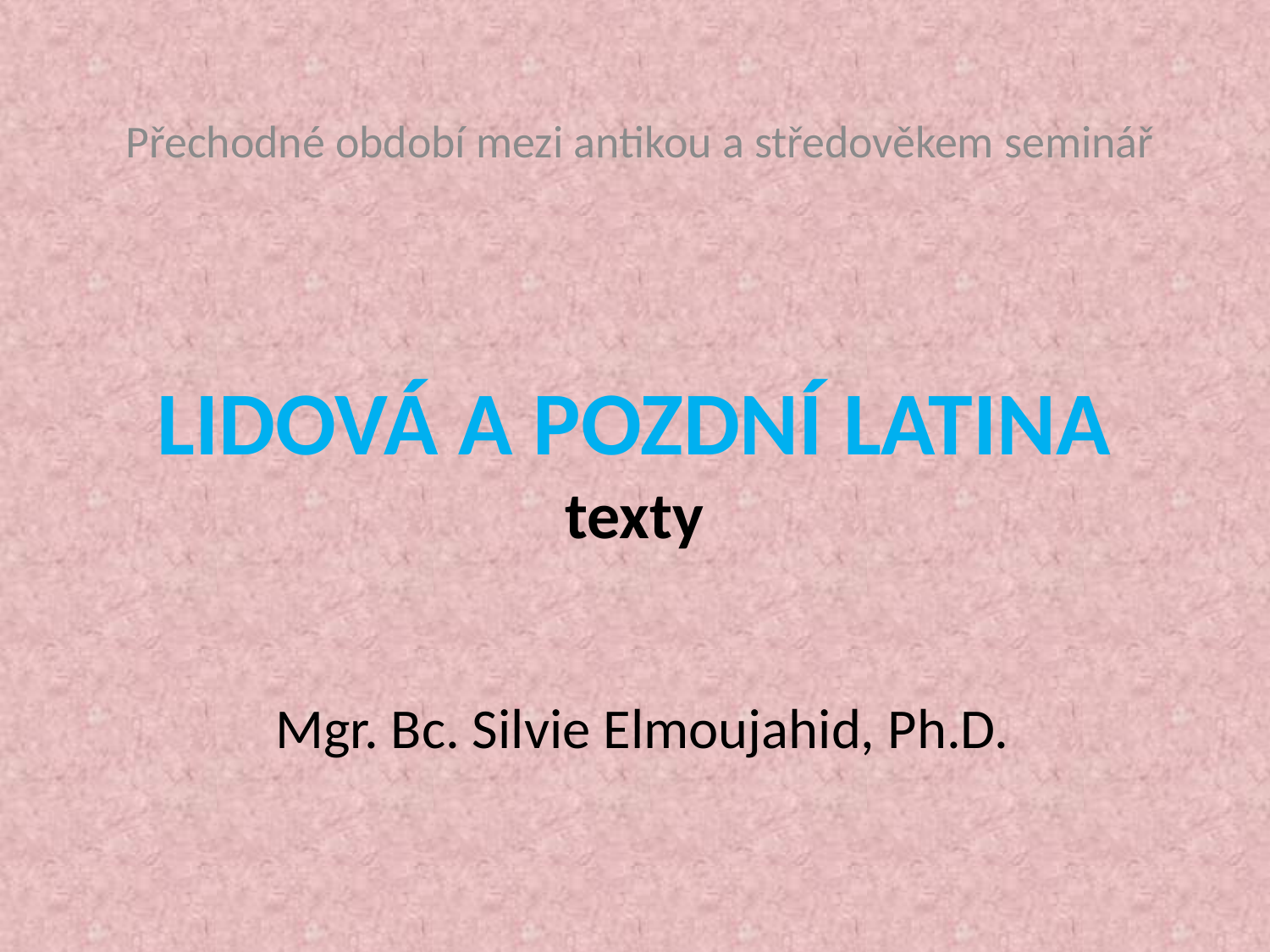

Přechodné období mezi antikou a středověkem seminář
# LIDOVÁ A POZDNÍ LATINA texty
Mgr. Bc. Silvie Elmoujahid, Ph.D.